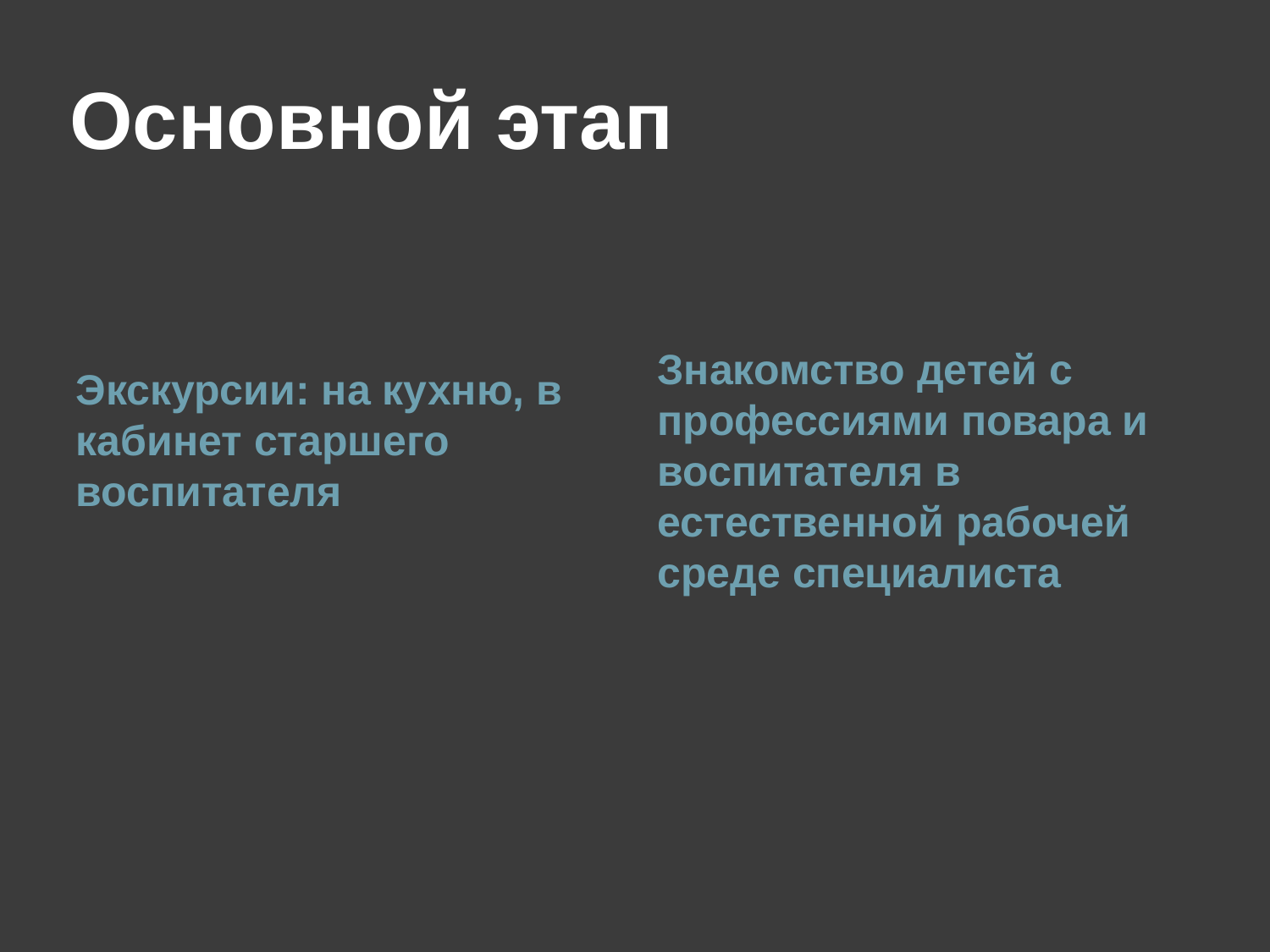

# Основной этап
Знакомство детей с профессиями повара и воспитателя в естественной рабочей среде специалиста
Экскурсии: на кухню, в кабинет старшего воспитателя